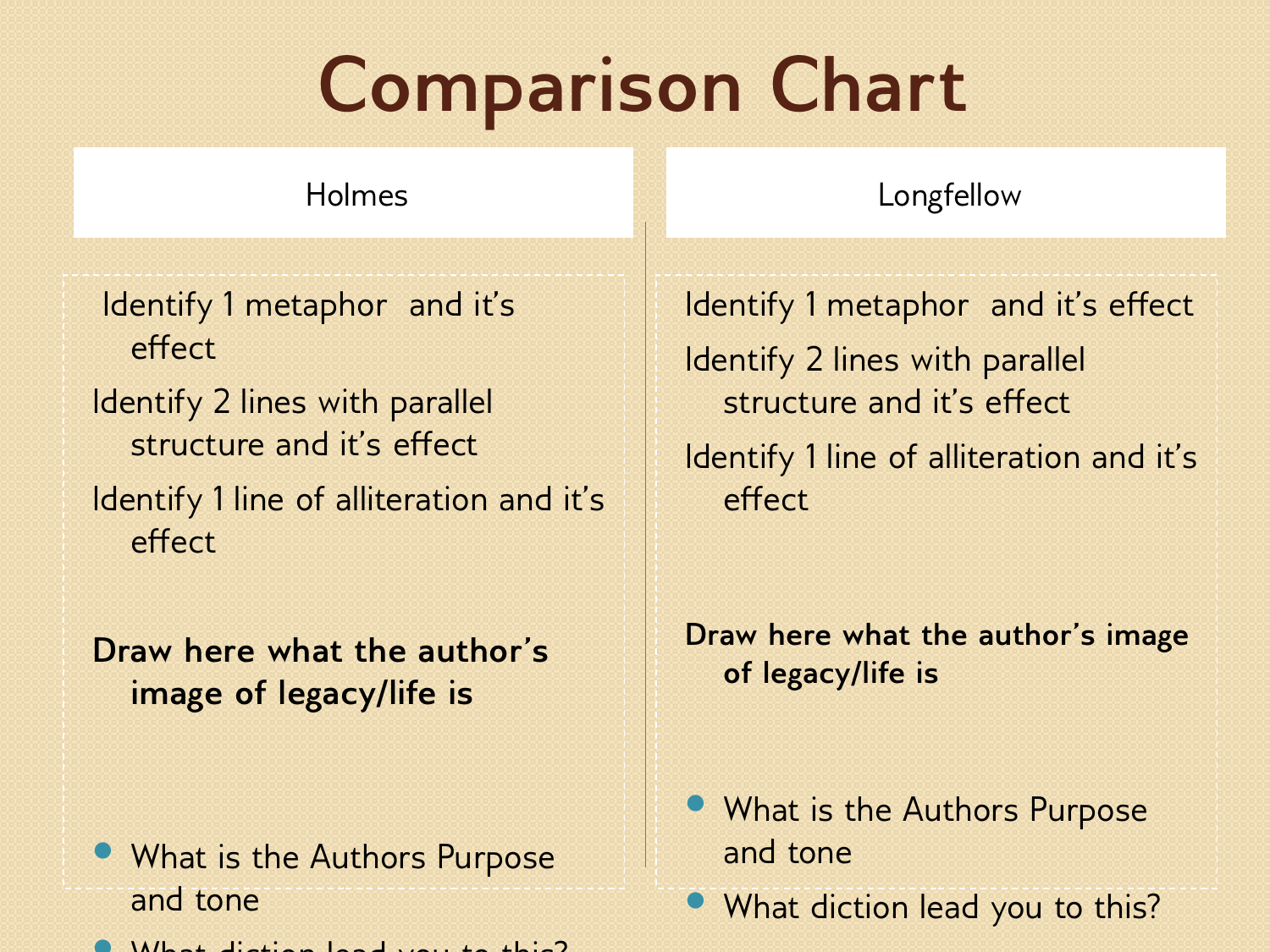

# Comparison Chart
Holmes
Longfellow
 Identify 1 metaphor  and it’s effect
Identify 2 lines with parallel structure and it’s effect
Identify 1 line of alliteration and it’s effect

Draw here what the author’s image of legacy/life is

What is the Authors Purpose and tone
What diction lead you to this?
Identify 1 metaphor  and it’s effect
Identify 2 lines with parallel structure and it’s effect
Identify 1 line of alliteration and it’s effect

Draw here what the author’s image of legacy/life is

What is the Authors Purpose and tone
What diction lead you to this?